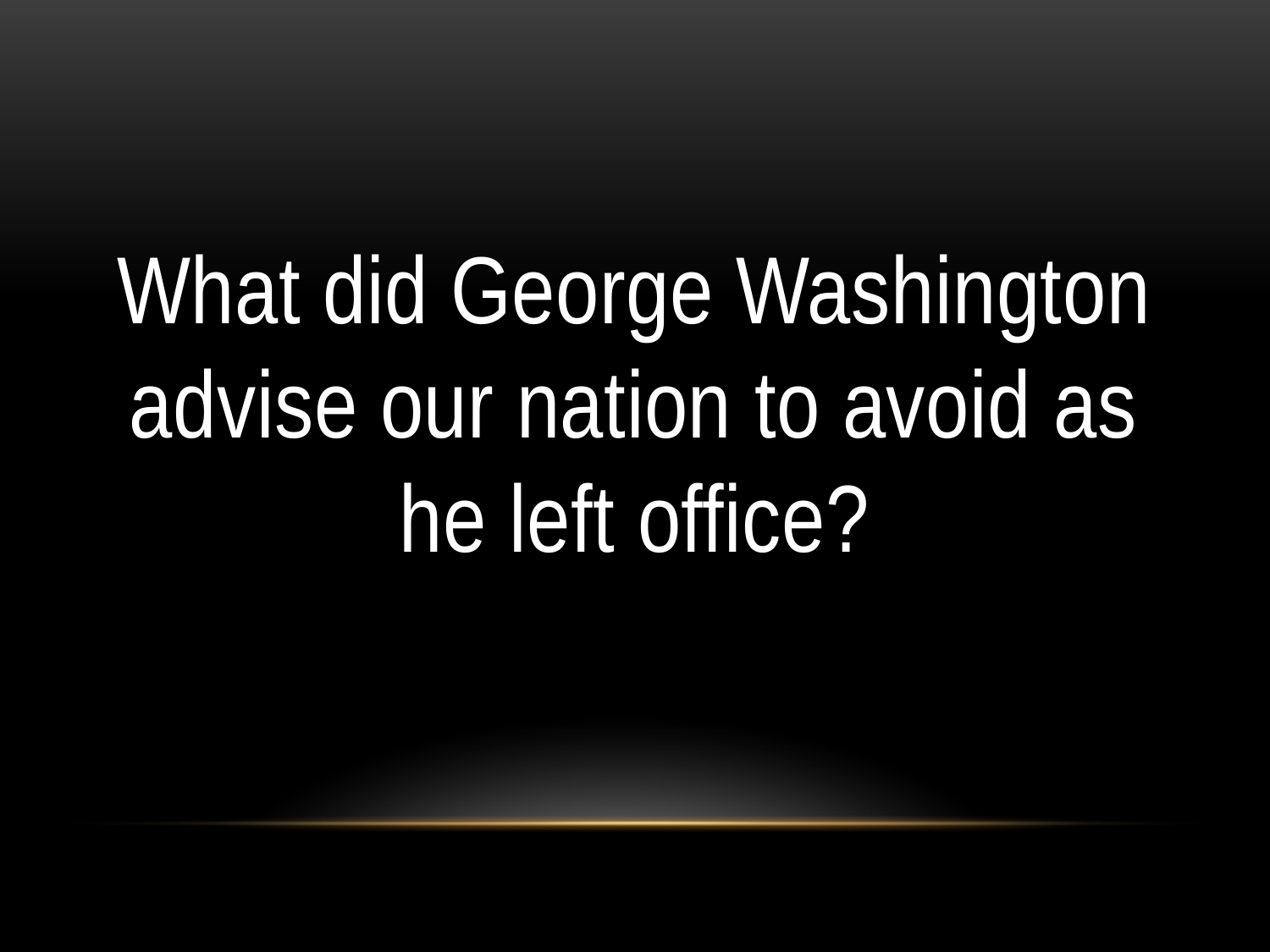

#
What did George Washington advise our nation to avoid as he left office?